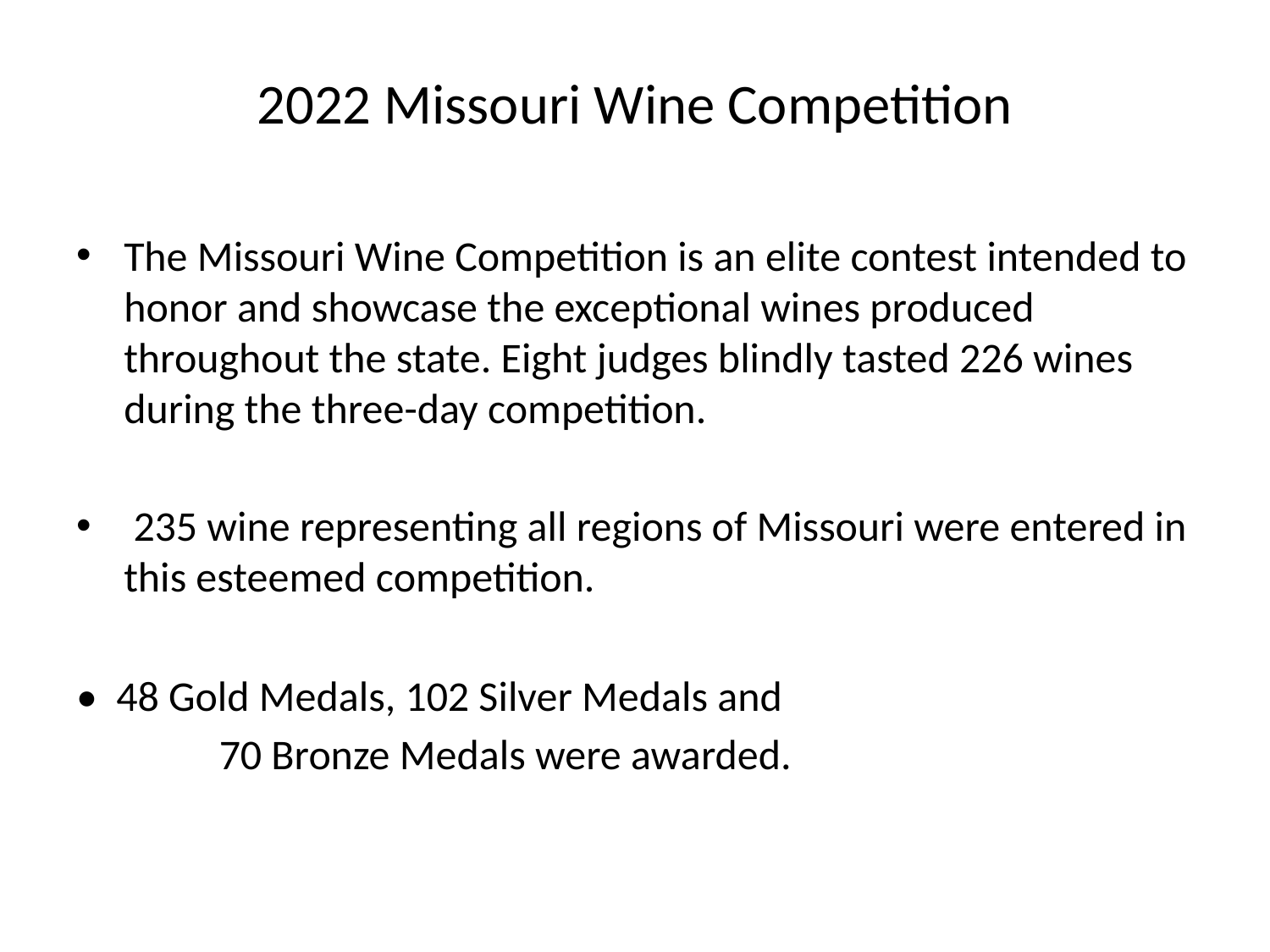

# 2022 Missouri Wine Competition
The Missouri Wine Competition is an elite contest intended to honor and showcase the exceptional wines produced throughout the state. Eight judges blindly tasted 226 wines during the three-day competition.

 235 wine representing all regions of Missouri were entered in this esteemed competition.

•  48 Gold Medals, 102 Silver Medals and
               70 Bronze Medals were awarded.